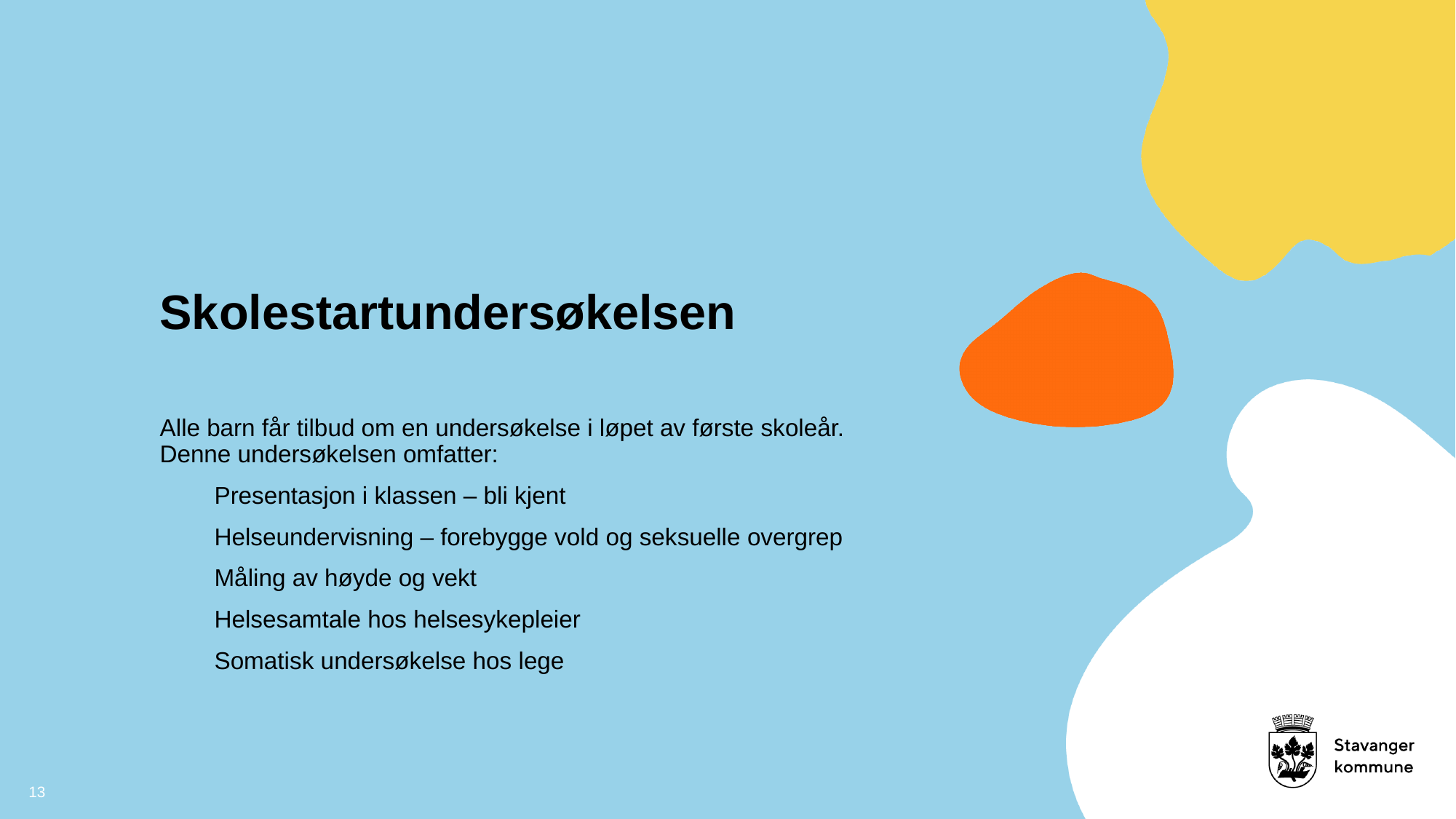

# Skolestartundersøkelsen
Alle barn får tilbud om en undersøkelse i løpet av første skoleår. Denne undersøkelsen omfatter:
Presentasjon i klassen – bli kjent
Helseundervisning – forebygge vold og seksuelle overgrep
Måling av høyde og vekt
Helsesamtale hos helsesykepleier
Somatisk undersøkelse hos lege
13